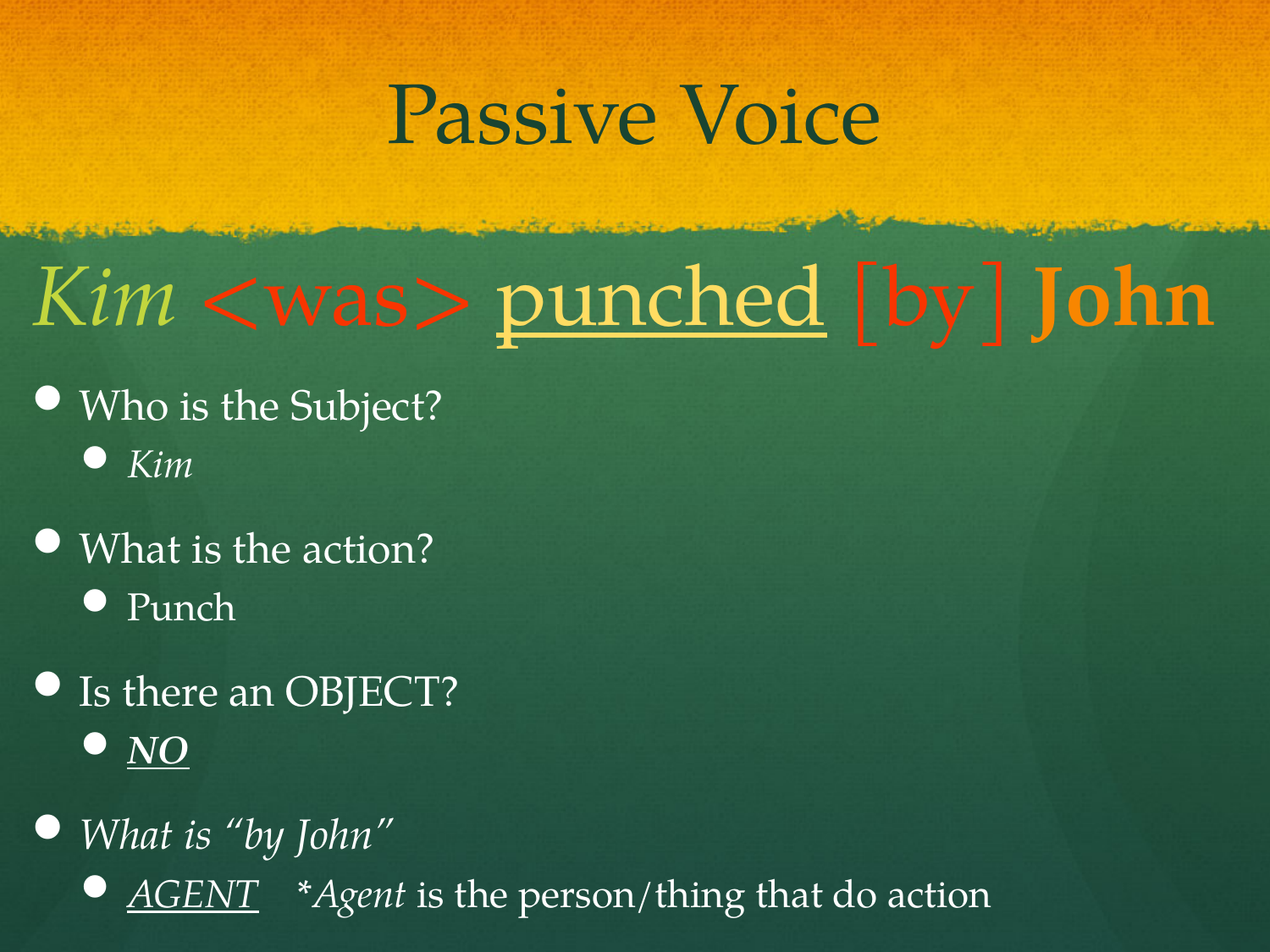

# Passive Voice
Kim <was> punched [by] John
Who is the Subject?
Kim
What is the action?
Punch
Is there an OBJECT?
NO
What is “by John”
AGENT    *Agent is the person/thing that do action